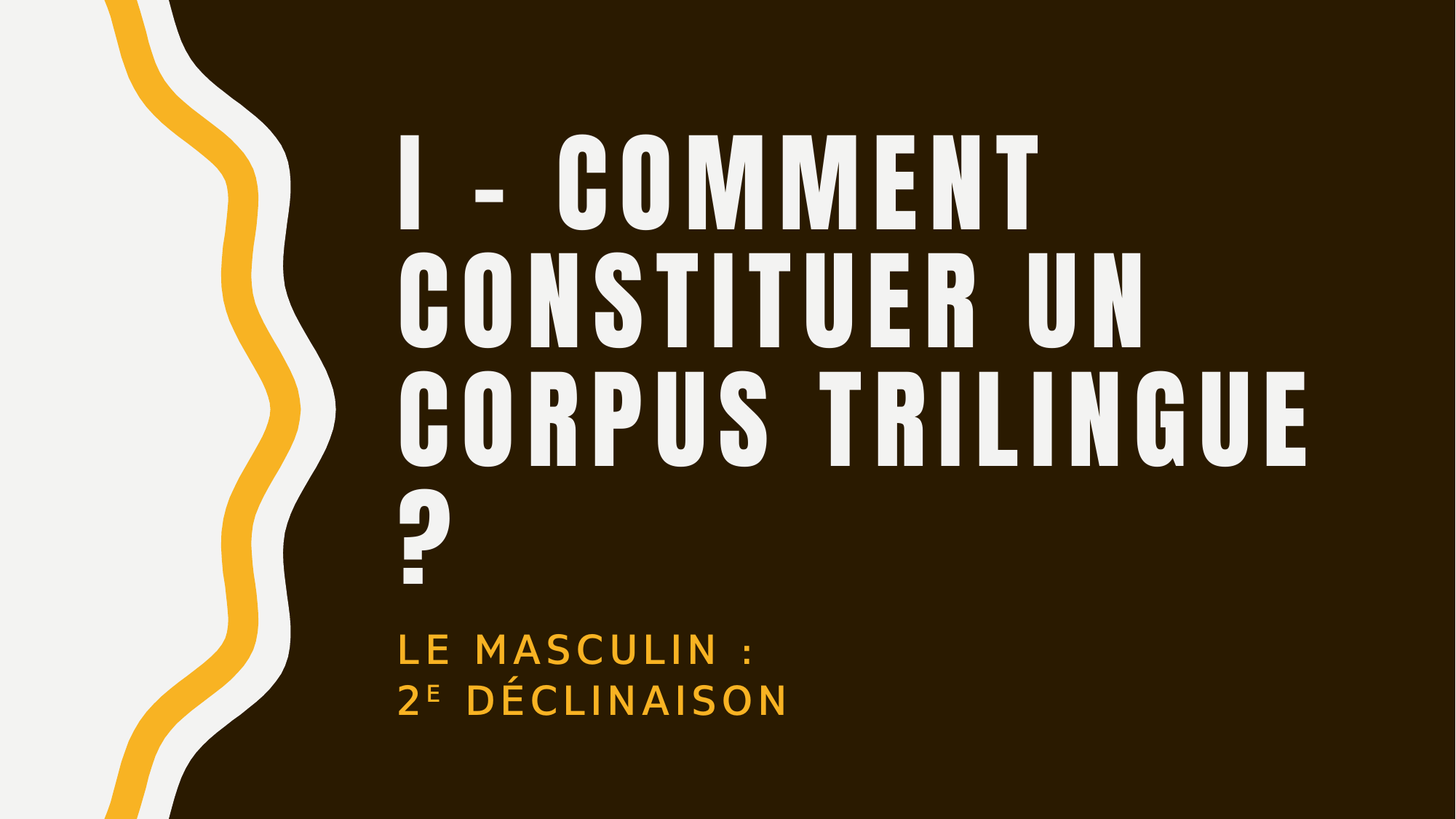

# I - Comment constituer un corpus trilingue ?
Le masculin :
2e déclinaison